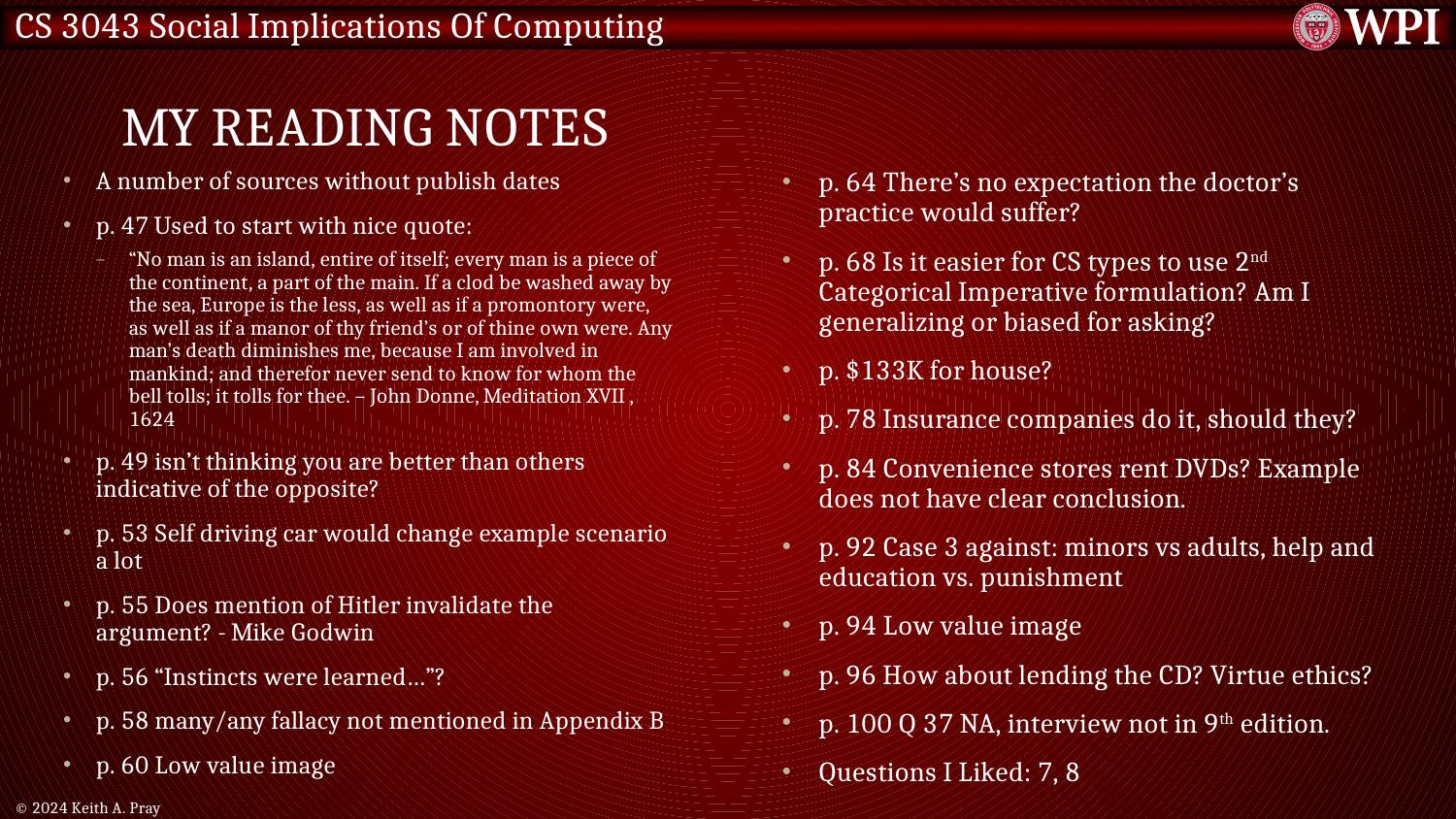

# My Reading Notes
A number of sources without publish dates
p. 47 Used to start with nice quote:
“No man is an island, entire of itself; every man is a piece of the continent, a part of the main. If a clod be washed away by the sea, Europe is the less, as well as if a promontory were, as well as if a manor of thy friend’s or of thine own were. Any man’s death diminishes me, because I am involved in mankind; and therefor never send to know for whom the bell tolls; it tolls for thee. – John Donne, Meditation XVII , 1624
p. 49 isn’t thinking you are better than others indicative of the opposite?
p. 53 Self driving car would change example scenario a lot
p. 55 Does mention of Hitler invalidate the argument? - Mike Godwin
p. 56 “Instincts were learned…”?
p. 58 many/any fallacy not mentioned in Appendix B
p. 60 Low value image
p. 64 There’s no expectation the doctor’s practice would suffer?
p. 68 Is it easier for CS types to use 2nd Categorical Imperative formulation? Am I generalizing or biased for asking?
p. $133K for house?
p. 78 Insurance companies do it, should they?
p. 84 Convenience stores rent DVDs? Example does not have clear conclusion.
p. 92 Case 3 against: minors vs adults, help and education vs. punishment
p. 94 Low value image
p. 96 How about lending the CD? Virtue ethics?
p. 100 Q 37 NA, interview not in 9th edition.
Questions I Liked: 7, 8
© 2024 Keith A. Pray